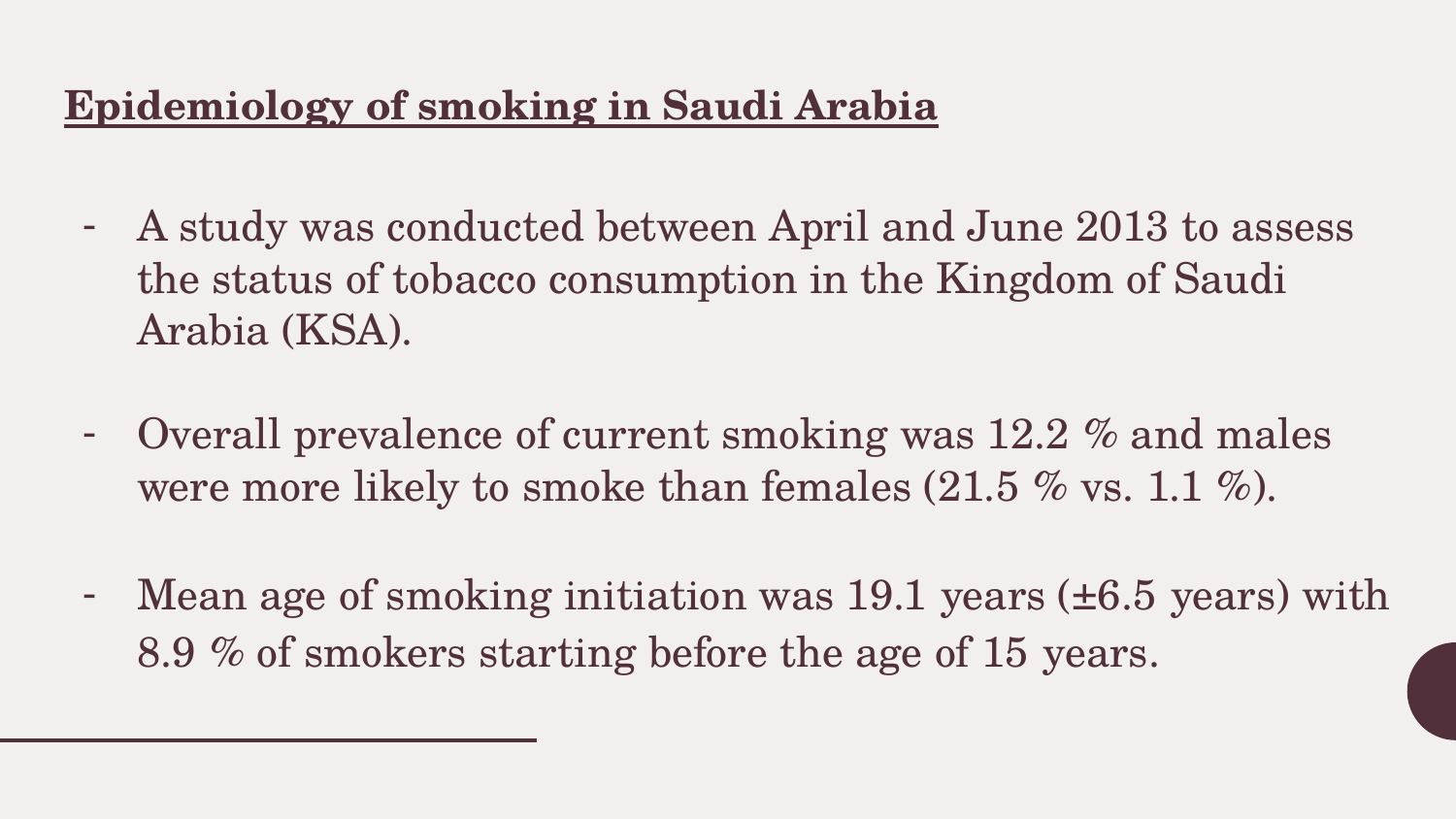

# Epidemiology of smoking in Saudi Arabia
A study was conducted between April and June 2013 to assess the status of tobacco consumption in the Kingdom of Saudi Arabia (KSA).

Overall prevalence of current smoking was 12.2 % and males were more likely to smoke than females (21.5 % vs. 1.1 %).

Mean age of smoking initiation was 19.1 years (±6.5 years) with 8.9 % of smokers starting before the age of 15 years.